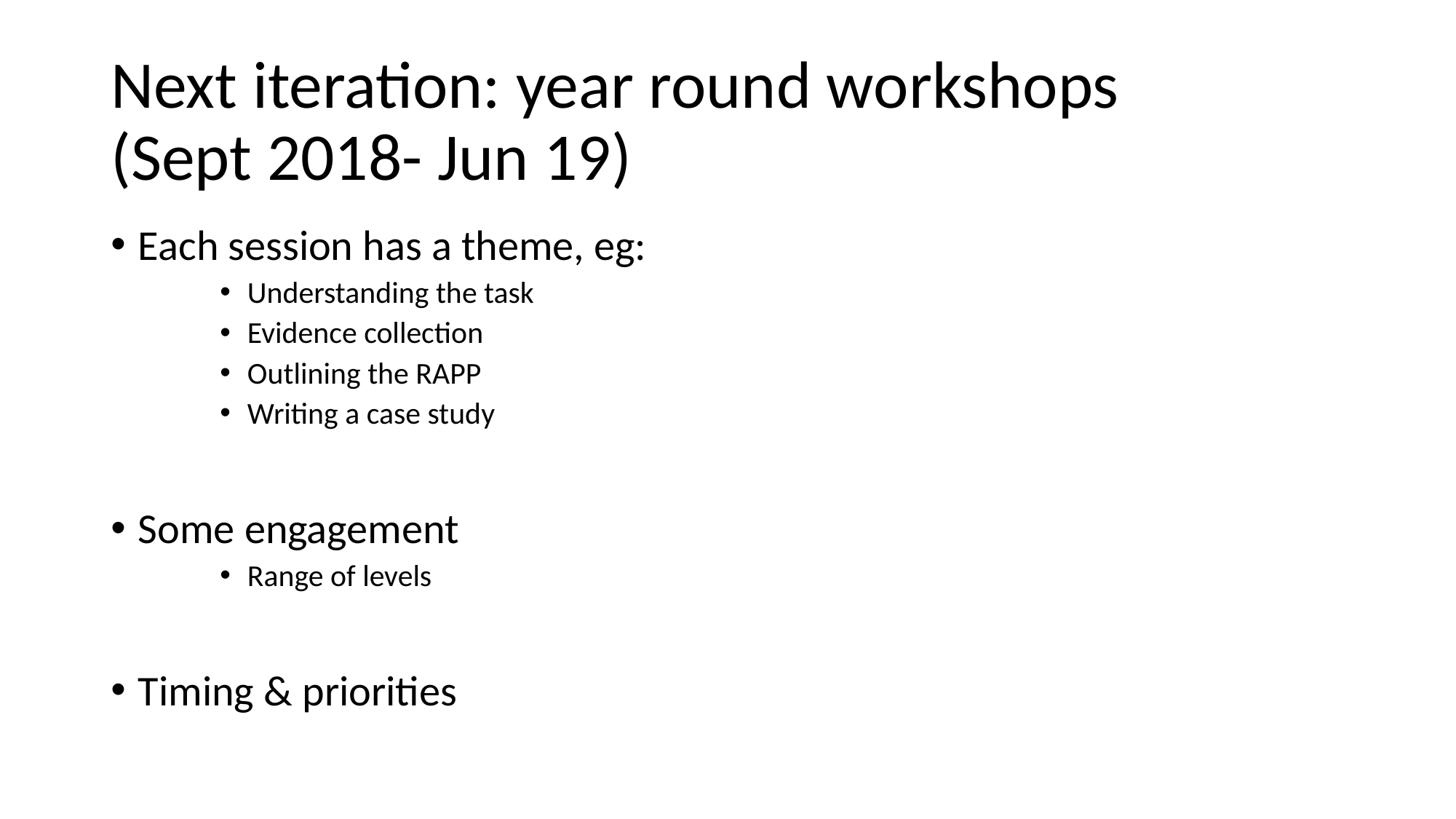

# Next iteration: year round workshops (Sept 2018- Jun 19)
Each session has a theme, eg:
Understanding the task
Evidence collection
Outlining the RAPP
Writing a case study

Some engagement
Range of levels

Timing & priorities